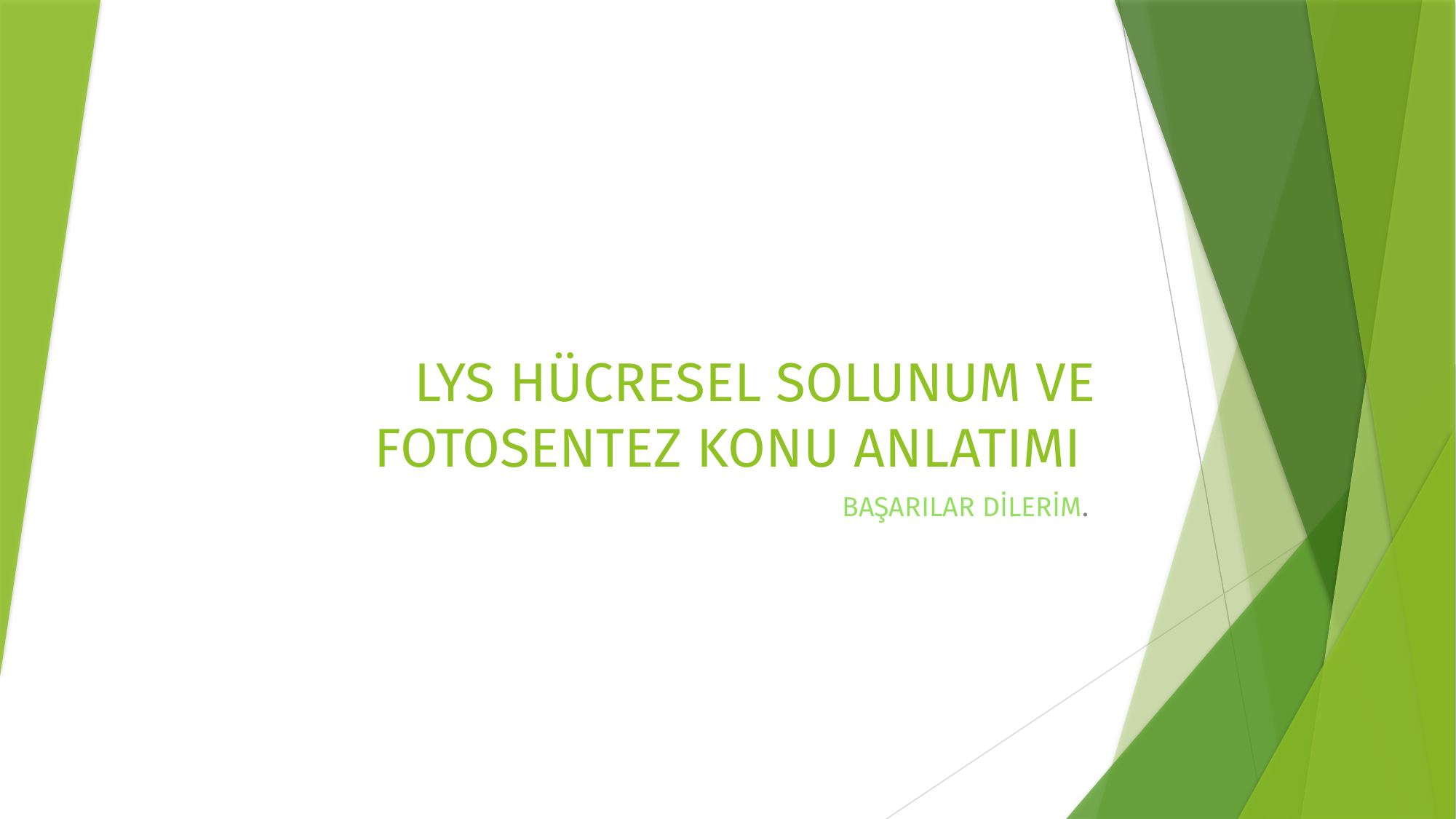

# LYS HÜCRESEL SOLUNUM VE FOTOSENTEZ KONU ANLATIMI
BAŞARILAR DİLERİM.